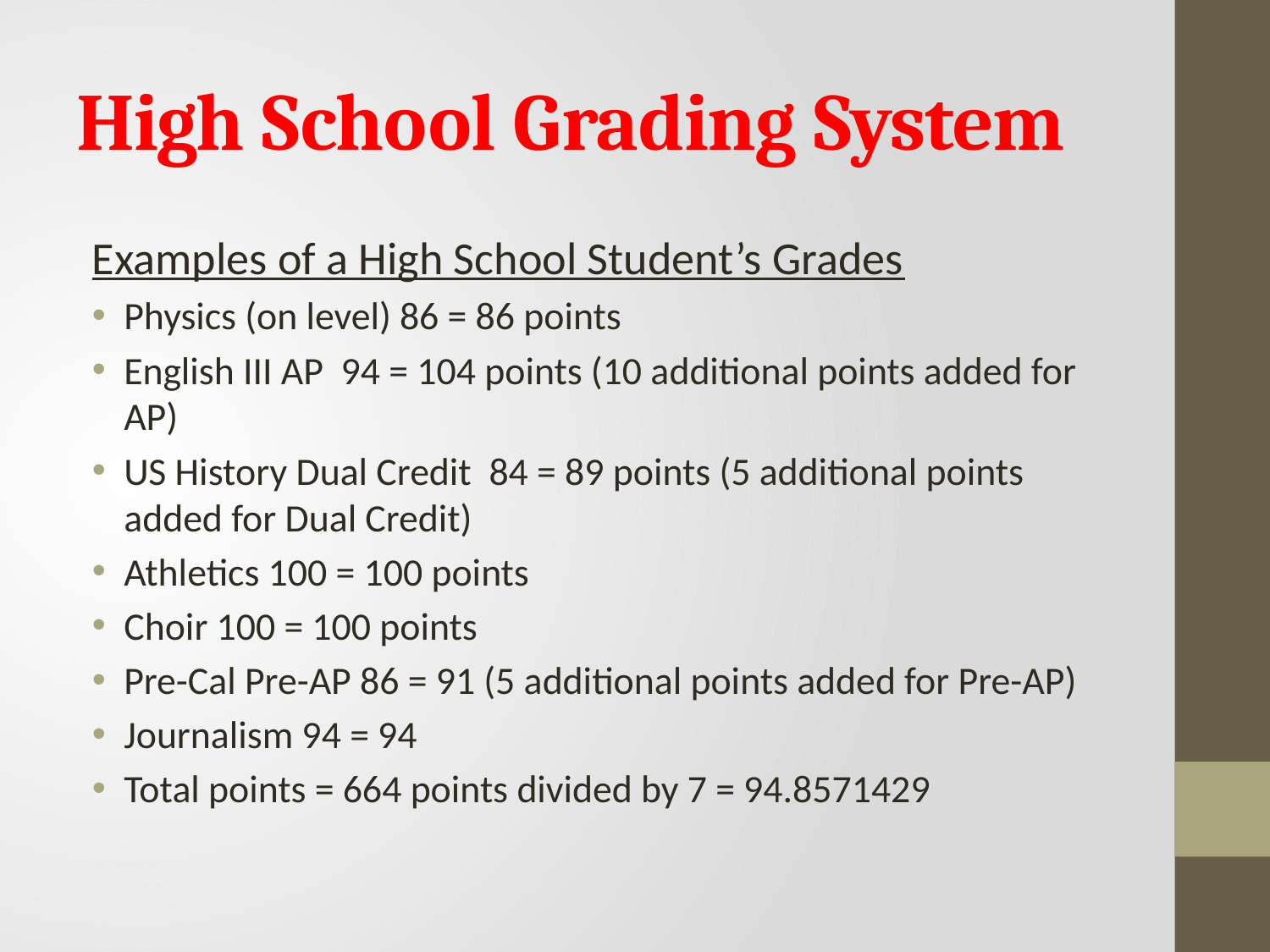

# High School Grading System
Examples of a High School Student’s Grades
Physics (on level) 86 = 86 points
English III AP  94 = 104 points (10 additional points added for AP)
US History Dual Credit  84 = 89 points (5 additional points added for Dual Credit)
Athletics 100 = 100 points
Choir 100 = 100 points
Pre-Cal Pre-AP 86 = 91 (5 additional points added for Pre-AP)
Journalism 94 = 94
Total points = 664 points divided by 7 = 94.8571429